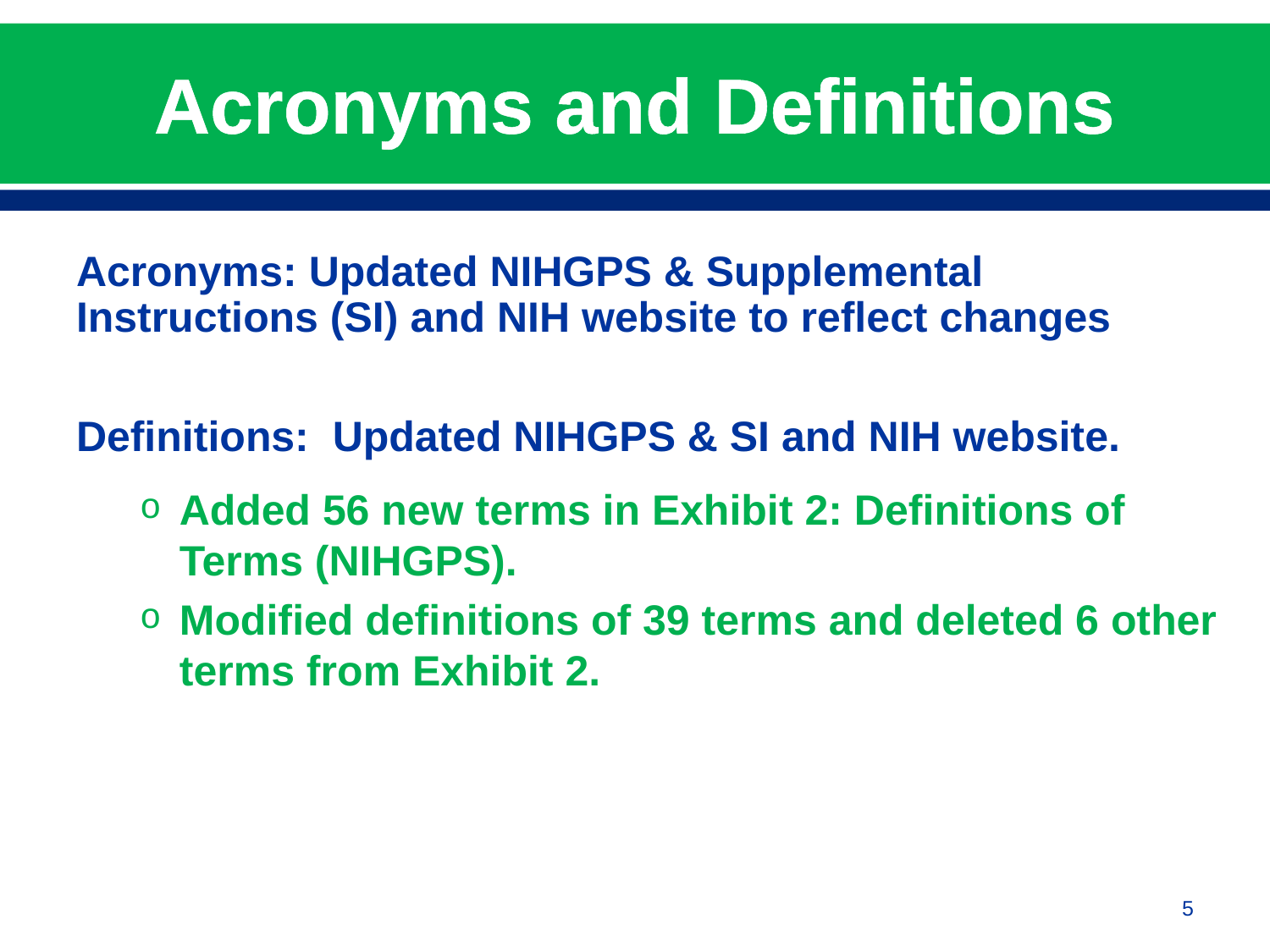

# Acronyms and Definitions
Acronyms: Updated NIHGPS & Supplemental Instructions (SI) and NIH website to reflect changes

Definitions:  Updated NIHGPS & SI and NIH website.
Added 56 new terms in Exhibit 2: Definitions of Terms (NIHGPS).
Modified definitions of 39 terms and deleted 6 other terms from Exhibit 2.

5